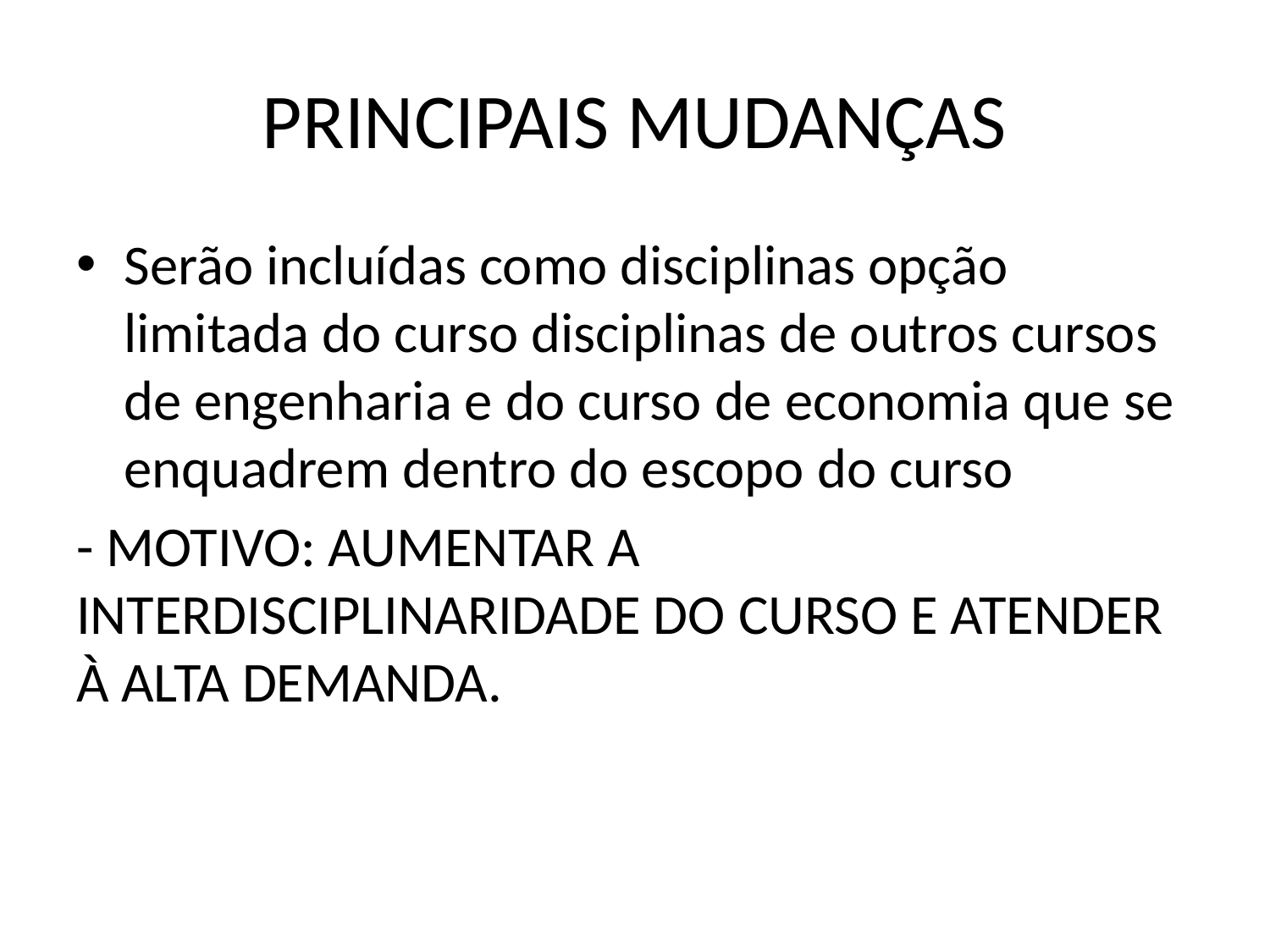

# PRINCIPAIS MUDANÇAS
Serão incluídas como disciplinas opção limitada do curso disciplinas de outros cursos de engenharia e do curso de economia que se enquadrem dentro do escopo do curso
- MOTIVO: AUMENTAR A INTERDISCIPLINARIDADE DO CURSO E ATENDER À ALTA DEMANDA.